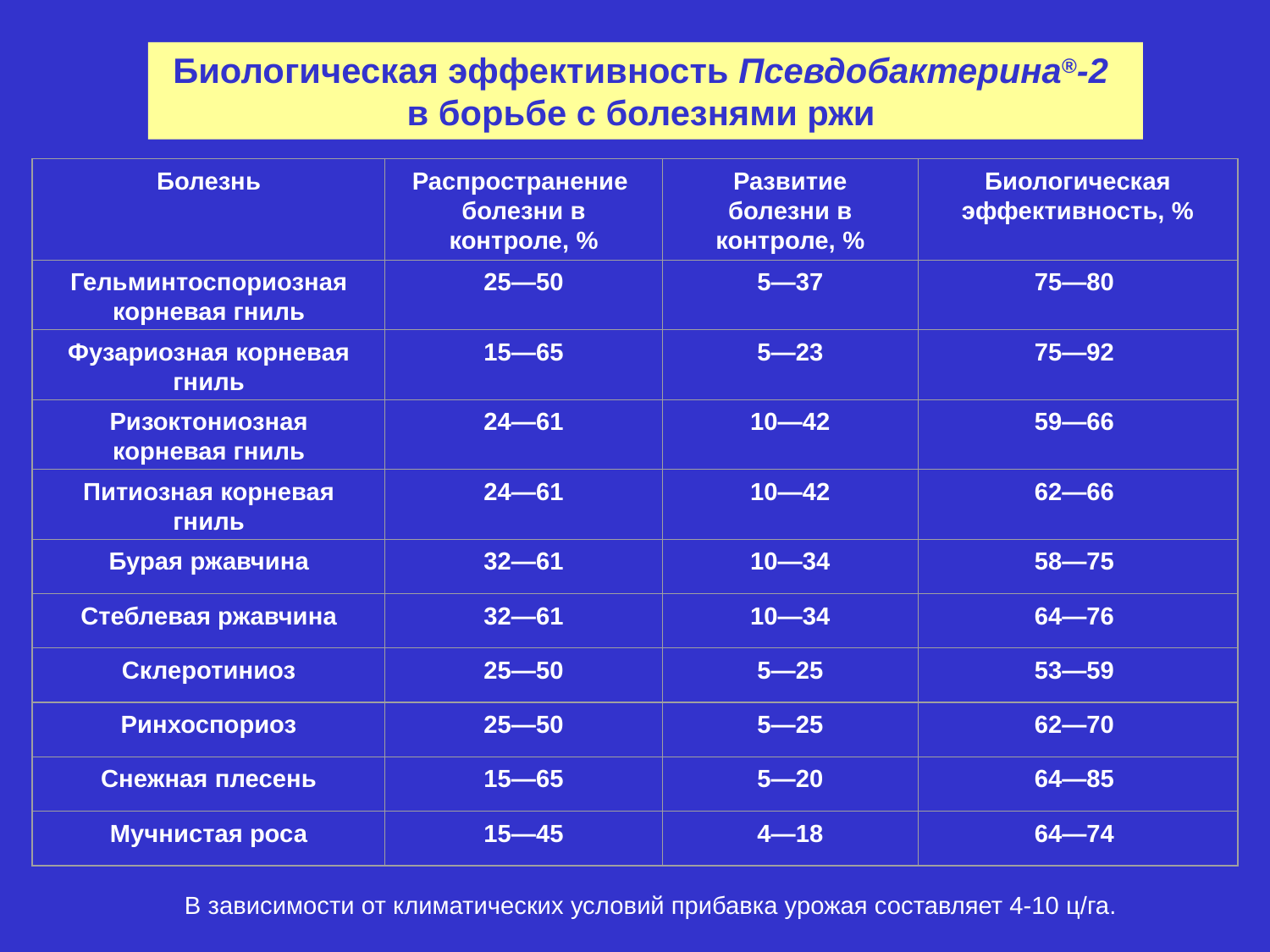

Биологическая эффективность Псевдобактерина®-2  в борьбе с болезнями ржи

Болезнь

Распространение
болезни в контроле, %

Развитие болезни в контроле, %

Биологическая эффективность, %

Гельминтоспориозная корневая гниль

25—50

5—37

75—80

Фузариозная корневая гниль

15—65

5—23

75—92

Ризоктониозная корневая гниль

24—61

10—42

59—66

Питиозная корневая гниль

24—61

10—42

62—66

Бурая ржавчина

32—61

10—34

58—75

Стеблевая ржавчина

32—61

10—34

64—76

Склеротиниоз

25—50

5—25

53—59

Ринхоспориоз

25—50

5—25

62—70

Снежная плесень

15—65

5—20

64—85

Мучнистая роса

15—45

4—18

64—74

	В зависимости от климатических условий прибавка урожая составляет 4-10 ц/га.